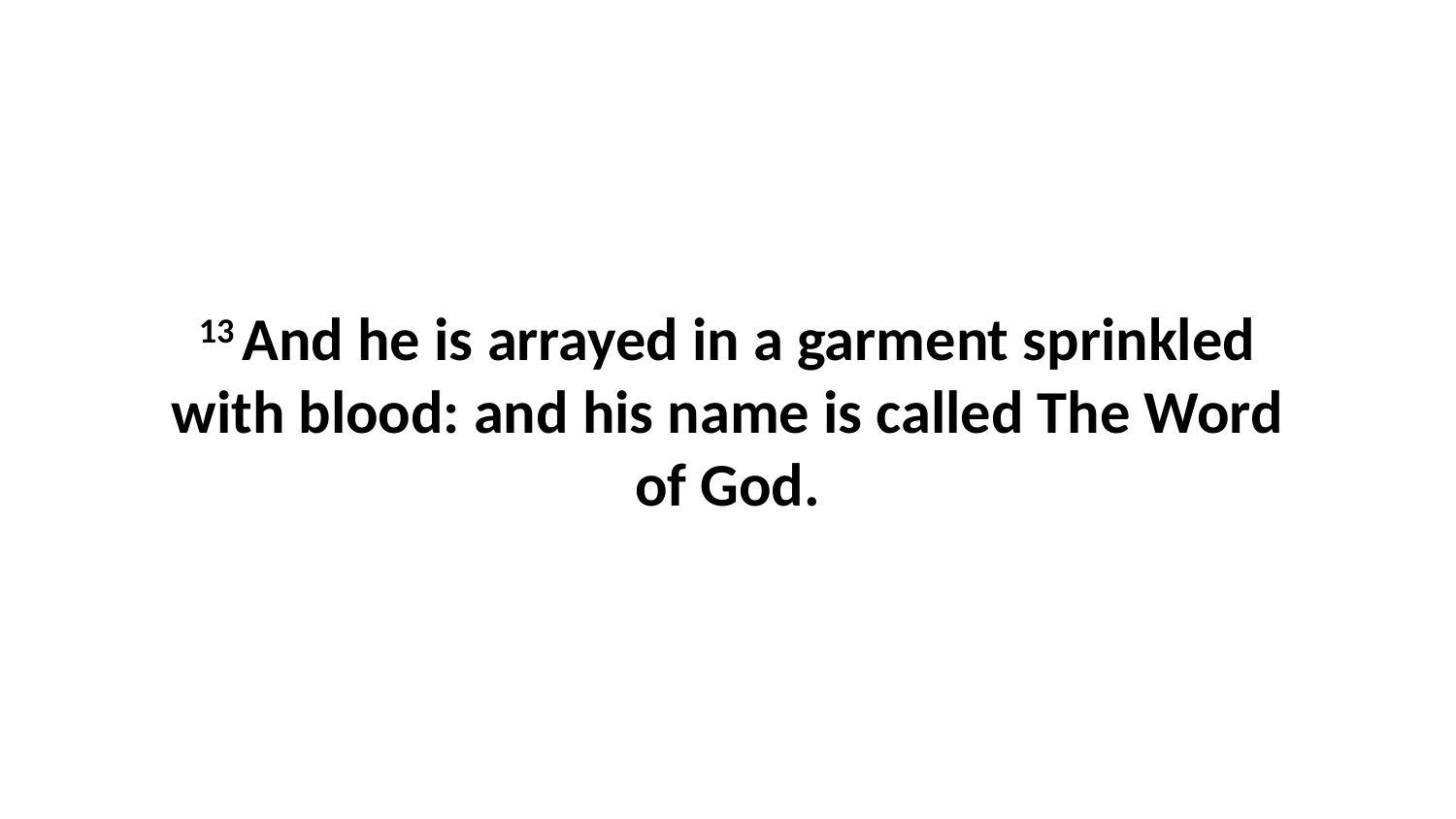

13 And he is arrayed in a garment sprinkled with blood: and his name is called The Word of God.